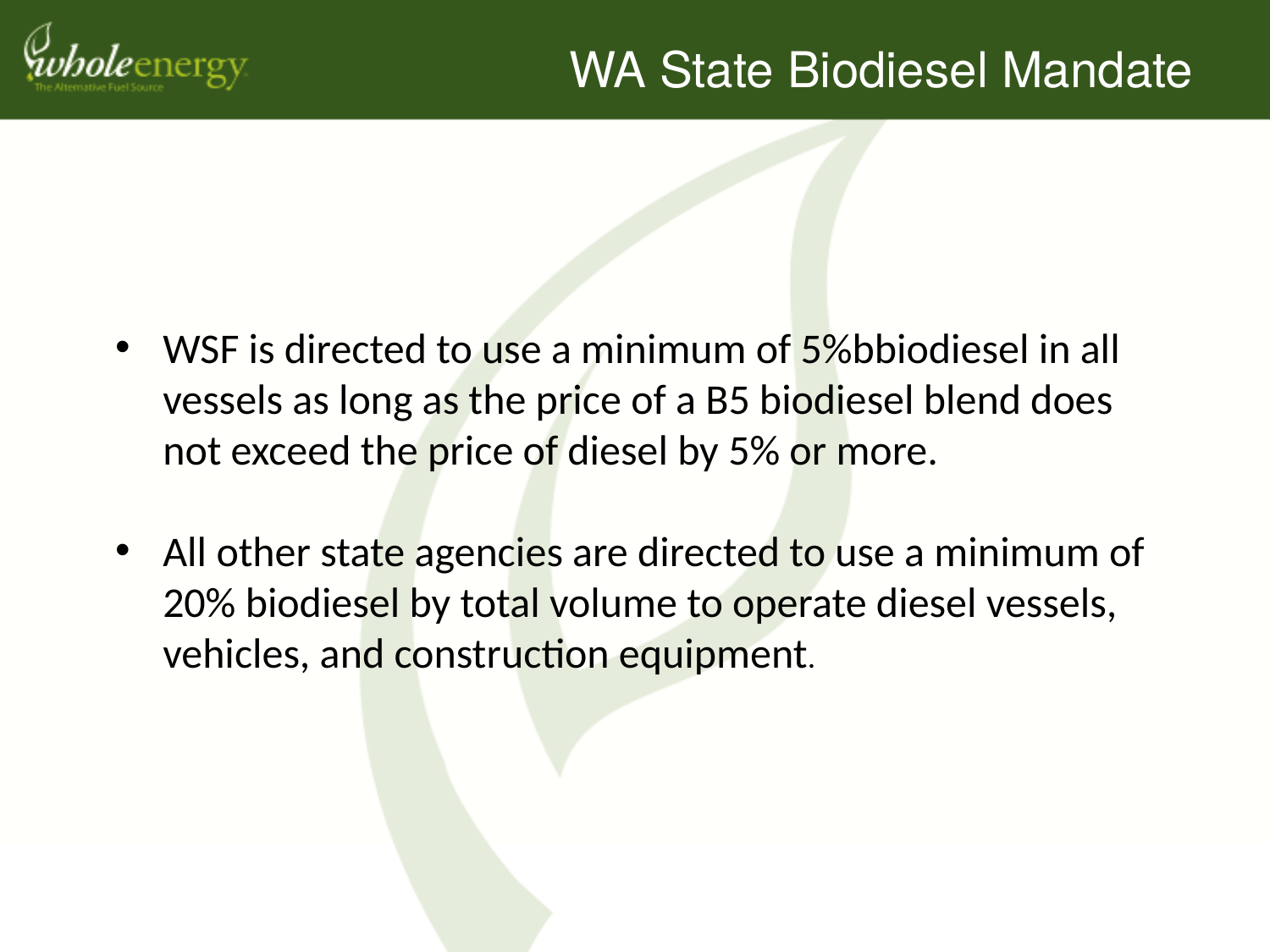

# WA State Biodiesel Mandate
WSF is directed to use a minimum of 5%bbiodiesel in all vessels as long as the price of a B5 biodiesel blend does not exceed the price of diesel by 5% or more.

All other state agencies are directed to use a minimum of 20% biodiesel by total volume to operate diesel vessels, vehicles, and construction equipment.